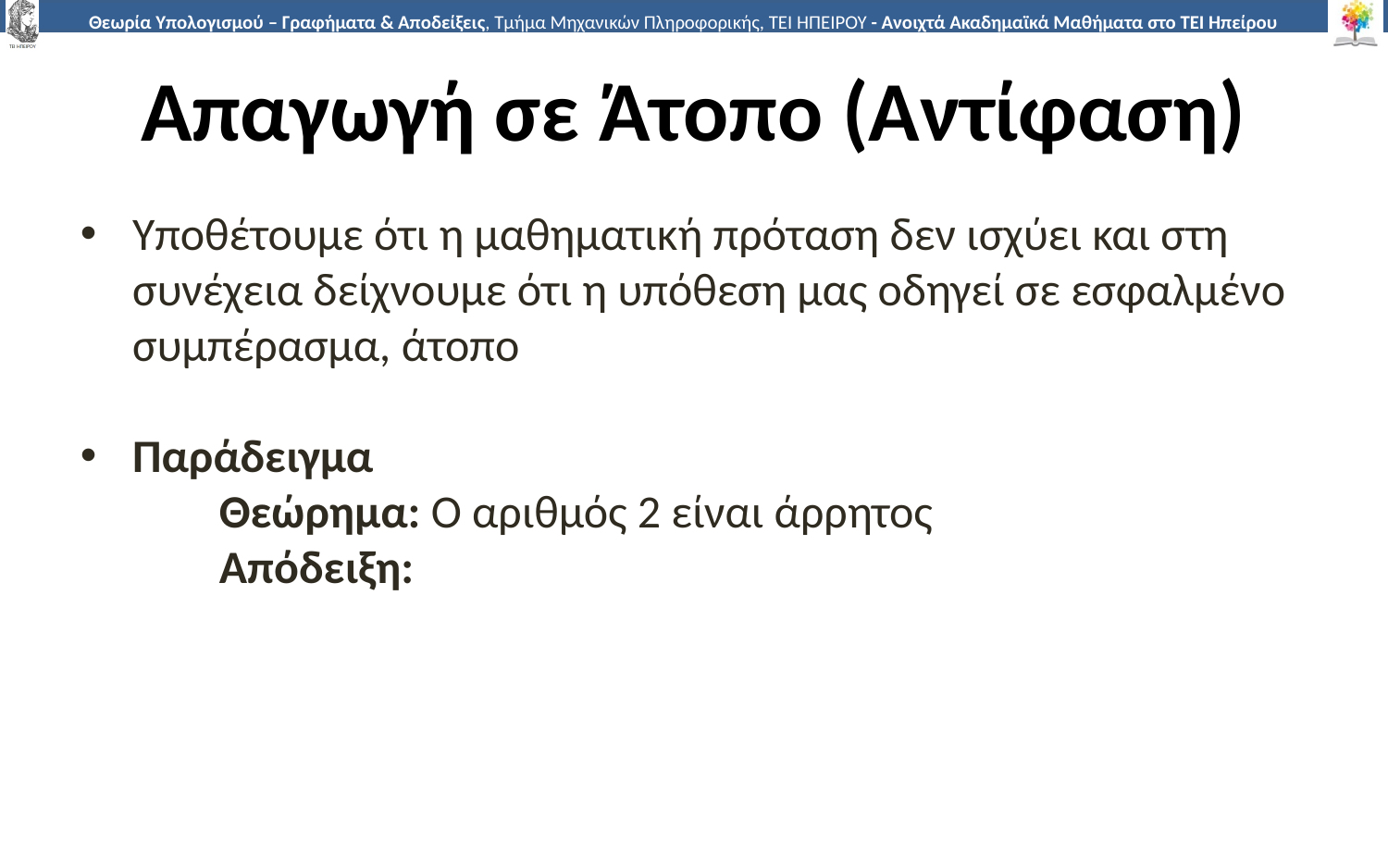

# Απαγωγή σε Άτοπο (Αντίφαση)
Υποθέτουμε ότι η μαθηματική πρόταση δεν ισχύει και στη συνέχεια δείχνουμε ότι η υπόθεση μας οδηγεί σε εσφαλμένο συμπέρασμα, άτοπο

Παράδειγμα
	Θεώρημα: Ο αριθμός 2 είναι άρρητος
	Απόδειξη: